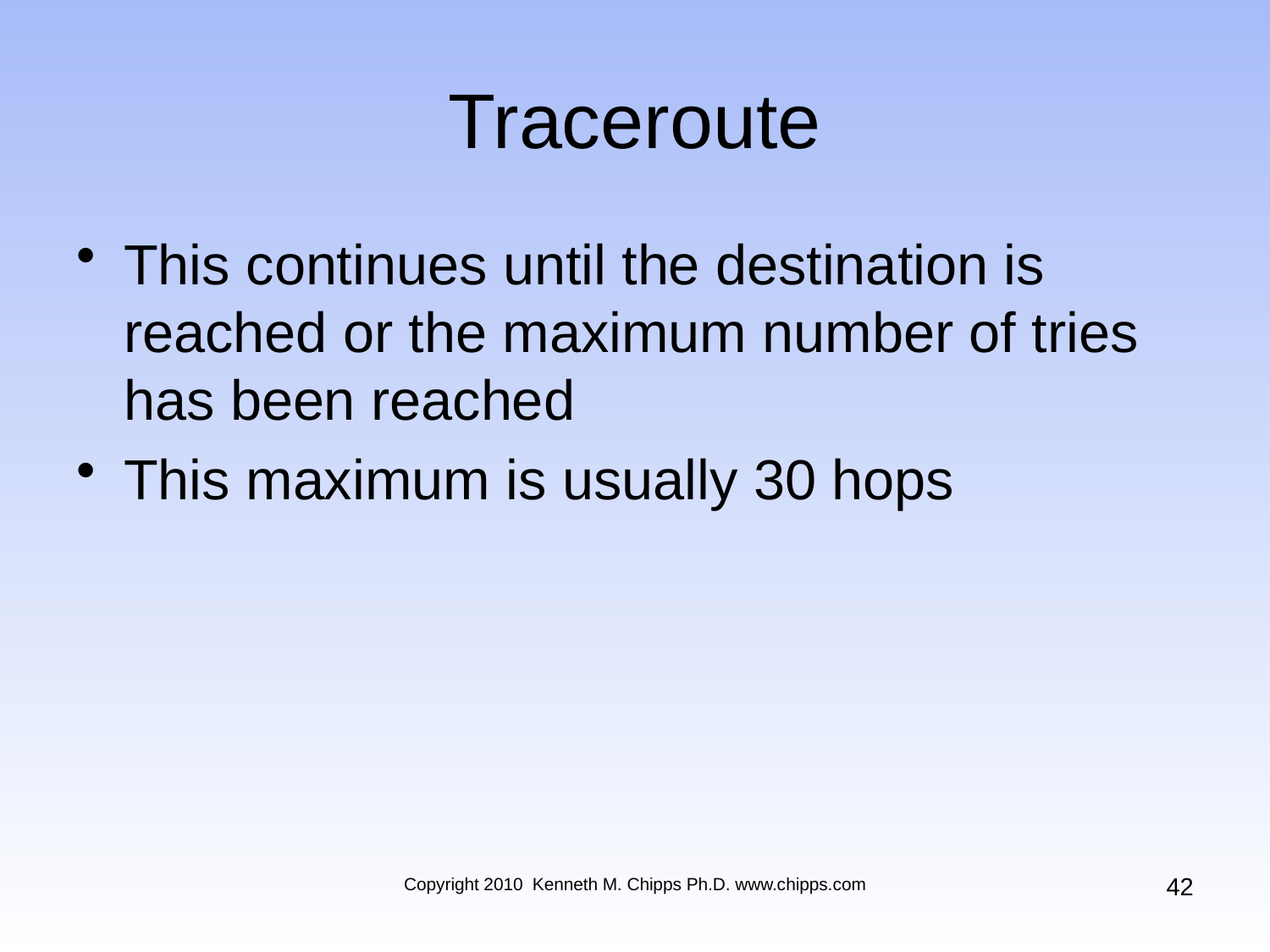

# Traceroute
This continues until the destination is reached or the maximum number of tries has been reached
This maximum is usually 30 hops
42
Copyright 2010  Kenneth M. Chipps Ph.D. www.chipps.com